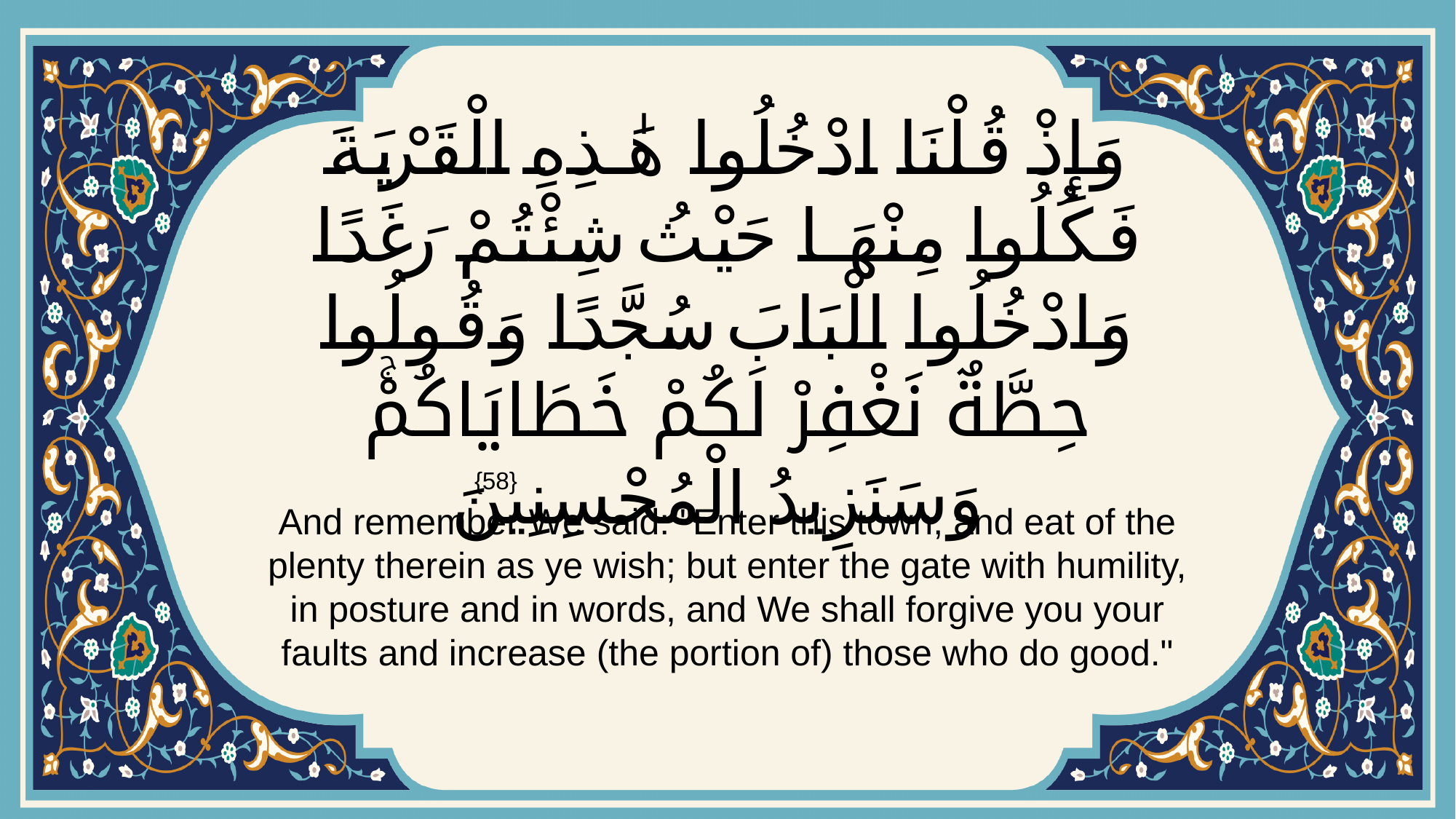

# وَإِذْ قُلْنَا ادْخُلُوا هَٰذِهِ الْقَرْيَةَ فَكُلُوا مِنْهَا حَيْثُ شِئْتُمْ رَغَدًا وَادْخُلُوا الْبَابَ سُجَّدًا وَقُولُوا حِطَّةٌ نَغْفِرْ لَكُمْ خَطَايَاكُمْۚ وَسَنَزِيدُ الْمُحْسِنِينَ
{58}
And remember We said: "Enter this town, and eat of the plenty therein as ye wish; but enter the gate with humility, in posture and in words, and We shall forgive you your faults and increase (the portion of) those who do good."